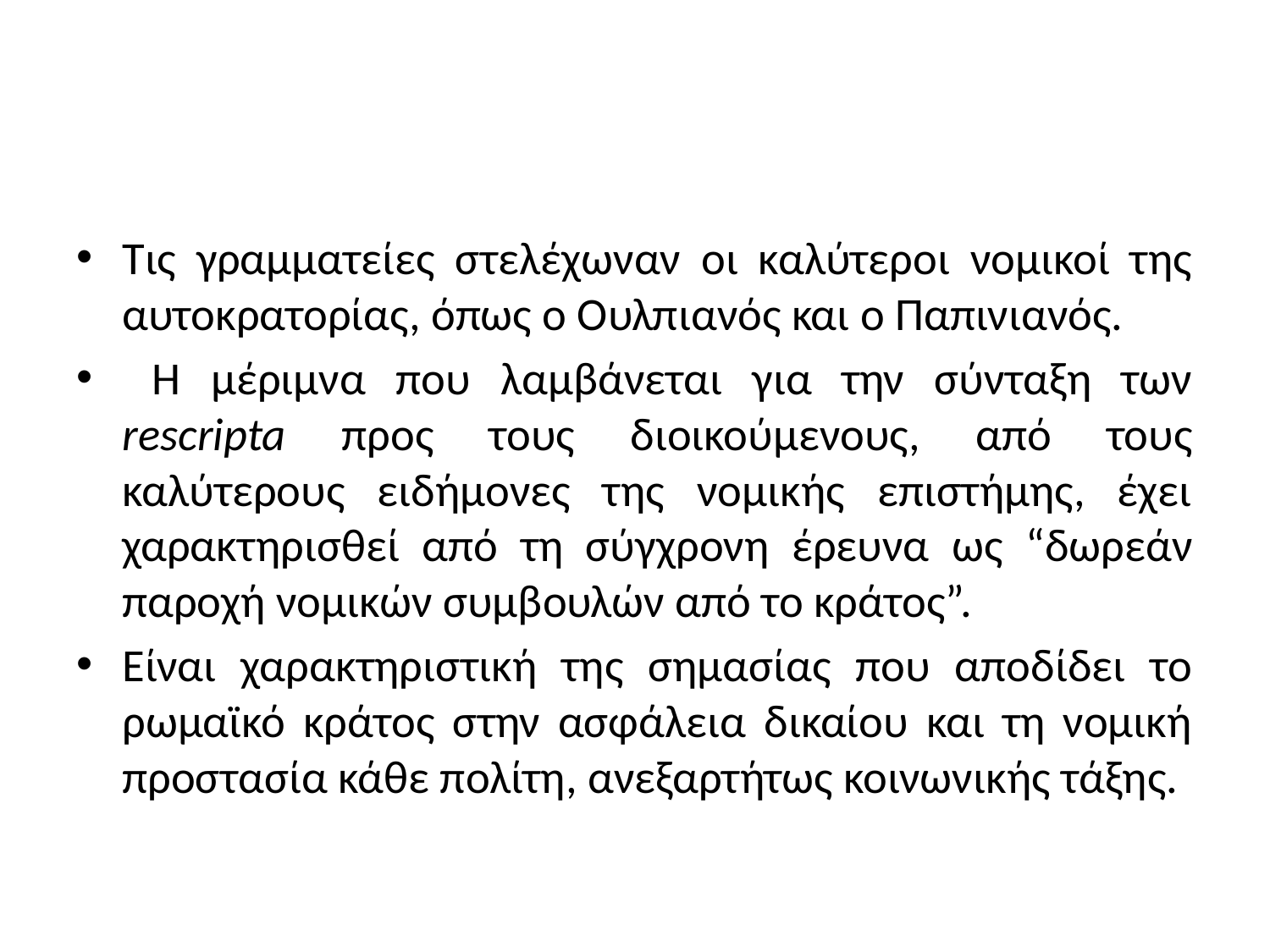

#
Τις γραμματείες στελέχωναν οι καλύτεροι νομικοί της αυτοκρατορίας, όπως ο Ουλπιανός και ο Παπινιανός.
 Η μέριμνα που λαμβάνεται για την σύνταξη των rescripta προς τους διοικούμενους, από τους καλύτερους ειδήμονες της νομικής επιστήμης, έχει χαρακτηρισθεί από τη σύγχρονη έρευνα ως “δωρεάν παροχή νομικών συμβουλών από το κράτος”.
Είναι χαρακτηριστική της σημασίας που αποδίδει το ρωμαϊκό κράτος στην ασφάλεια δικαίου και τη νομική προστασία κάθε πολίτη, ανεξαρτήτως κοινωνικής τάξης.